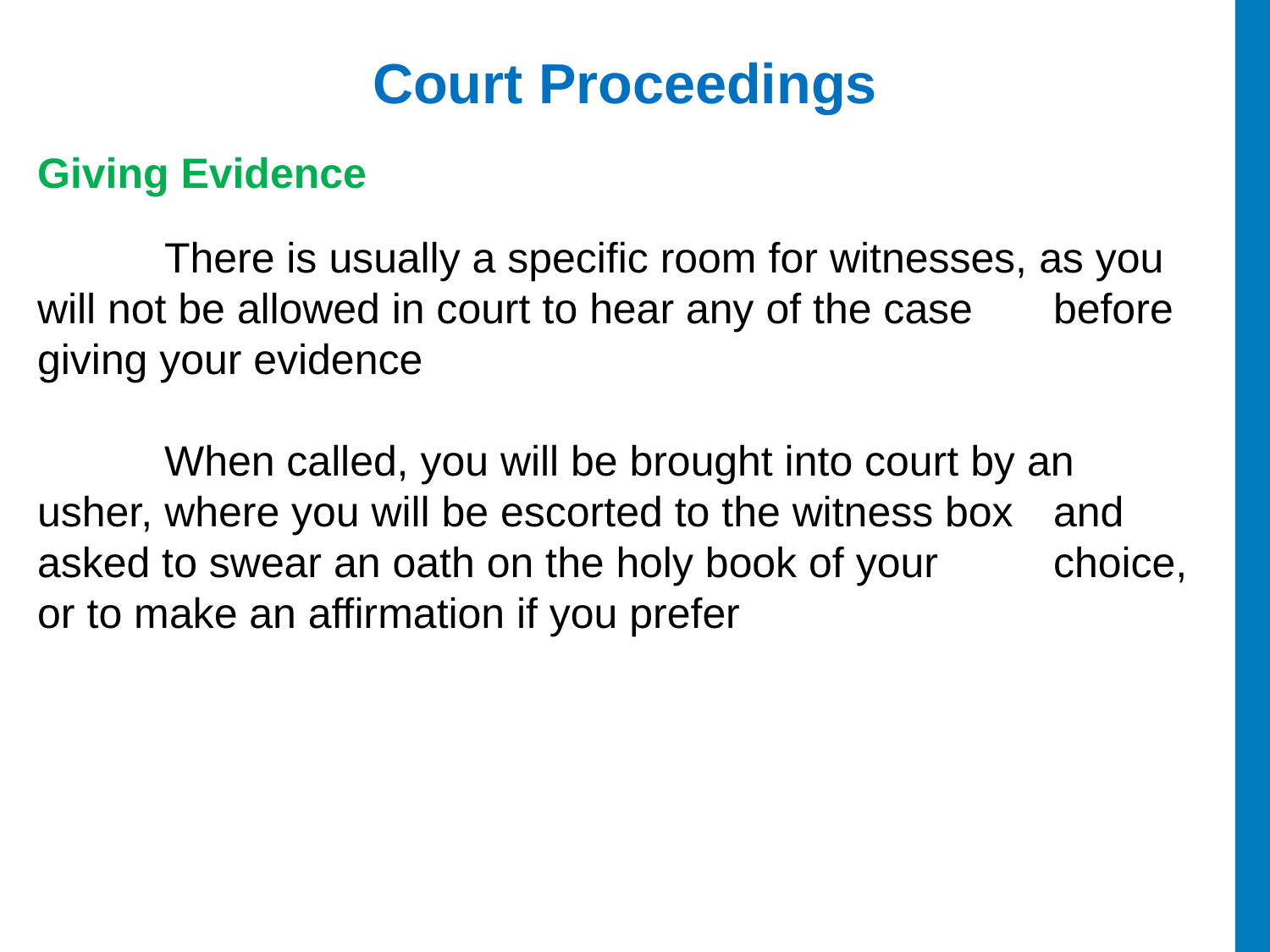

# Court Proceedings
Giving Evidence

	There is usually a specific room for witnesses, as you 	will not be allowed in court to hear any of the case 	before giving your evidence

	When called, you will be brought into court by an 	usher, where you will be escorted to the witness box 	and asked to swear an oath on the holy book of your 	choice, or to make an affirmation if you prefer